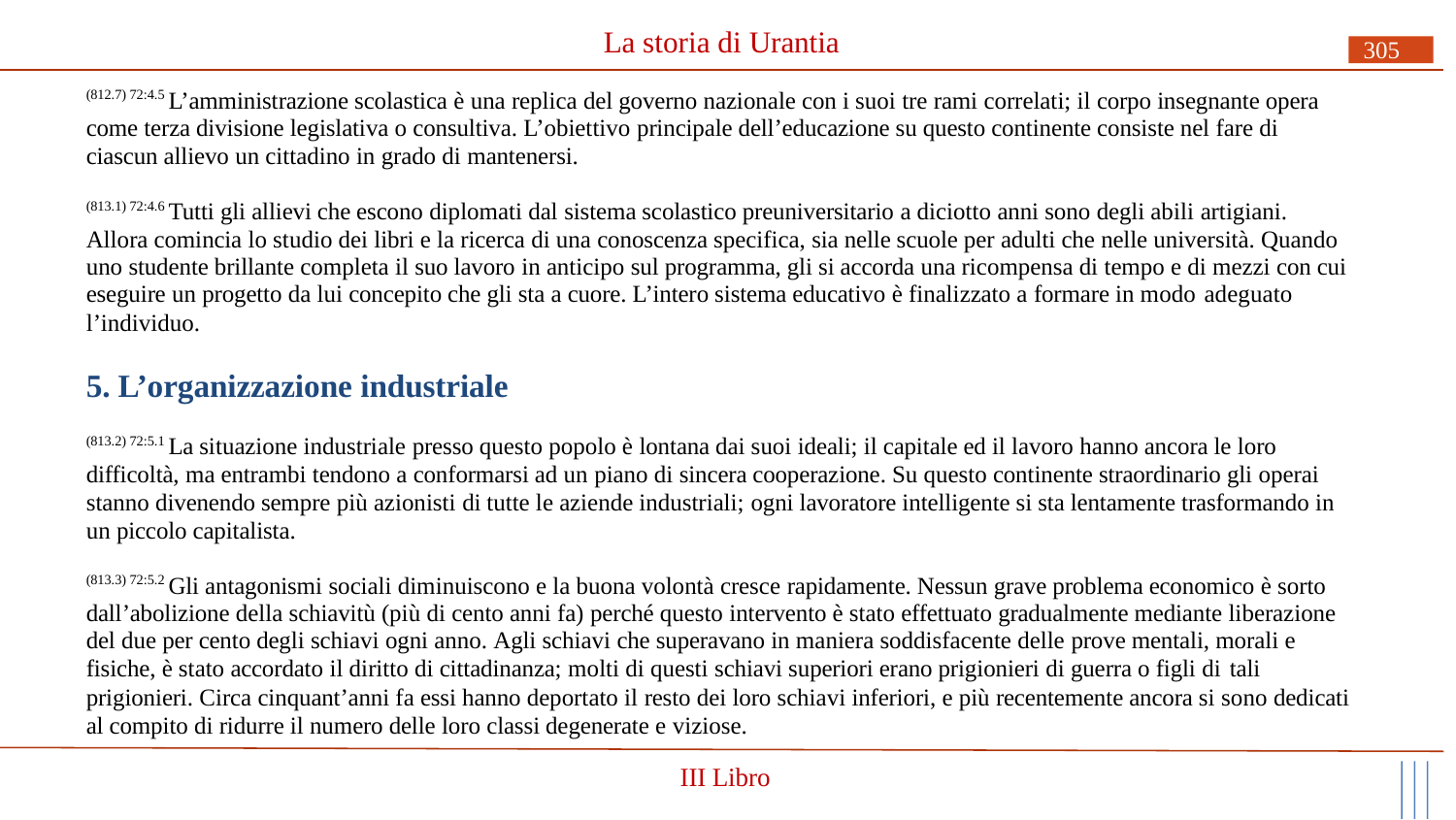

# La storia di Urantia
305

(812.7) 72:4.5 L’amministrazione scolastica è una replica del governo nazionale con i suoi tre rami correlati; il corpo insegnante opera  come terza divisione legislativa o consultiva. L’obiettivo principale dell’educazione su questo continente consiste nel fare di  ciascun allievo un cittadino in grado di mantenersi.

(813.1) 72:4.6 Tutti gli allievi che escono diplomati dal sistema scolastico preuniversitario a diciotto anni sono degli abili artigiani.  Allora comincia lo studio dei libri e la ricerca di una conoscenza specifica, sia nelle scuole per adulti che nelle università. Quando  uno studente brillante completa il suo lavoro in anticipo sul programma, gli si accorda una ricompensa di tempo e di mezzi con cui  eseguire un progetto da lui concepito che gli sta a cuore. L’intero sistema educativo è finalizzato a formare in modo adeguato
l’individuo.

5. L’organizzazione industriale
(813.2) 72:5.1 La situazione industriale presso questo popolo è lontana dai suoi ideali; il capitale ed il lavoro hanno ancora le loro  difficoltà, ma entrambi tendono a conformarsi ad un piano di sincera cooperazione. Su questo continente straordinario gli operai  stanno divenendo sempre più azionisti di tutte le aziende industriali; ogni lavoratore intelligente si sta lentamente trasformando in  un piccolo capitalista.

(813.3) 72:5.2 Gli antagonismi sociali diminuiscono e la buona volontà cresce rapidamente. Nessun grave problema economico è sorto  dall’abolizione della schiavitù (più di cento anni fa) perché questo intervento è stato effettuato gradualmente mediante liberazione  del due per cento degli schiavi ogni anno. Agli schiavi che superavano in maniera soddisfacente delle prove mentali, morali e  fisiche, è stato accordato il diritto di cittadinanza; molti di questi schiavi superiori erano prigionieri di guerra o figli di tali
prigionieri. Circa cinquant’anni fa essi hanno deportato il resto dei loro schiavi inferiori, e più recentemente ancora si sono dedicati  al compito di ridurre il numero delle loro classi degenerate e viziose.

III Libro